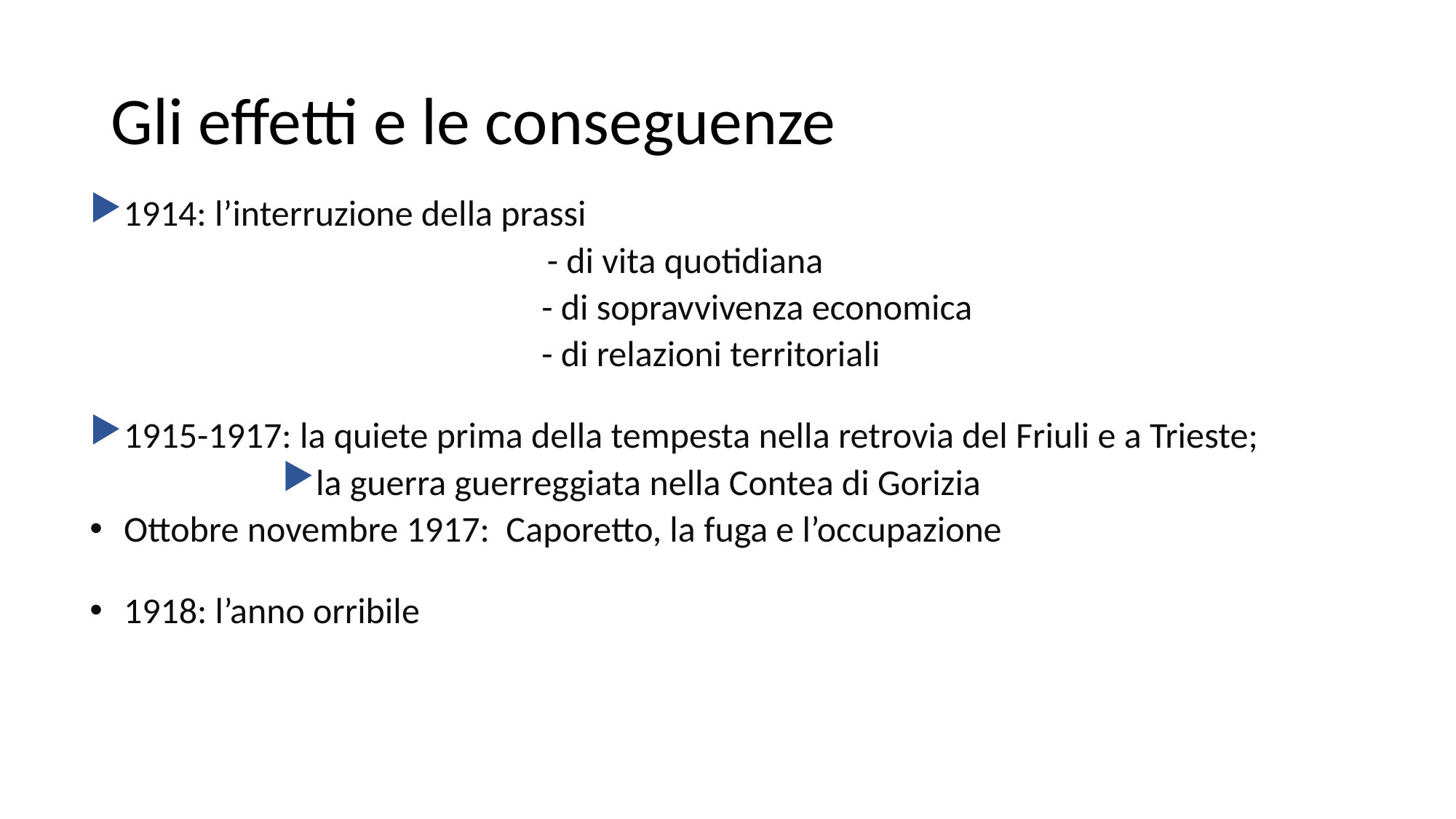

# Gli effetti e le conseguenze
1914: l’interruzione della prassi
- di vita quotidiana
- di sopravvivenza economica
- di relazioni territoriali

1915-1917: la quiete prima della tempesta nella retrovia del Friuli e a Trieste;
la guerra guerreggiata nella Contea di Gorizia
Ottobre novembre 1917:  Caporetto, la fuga e l’occupazione

1918: l’anno orribile